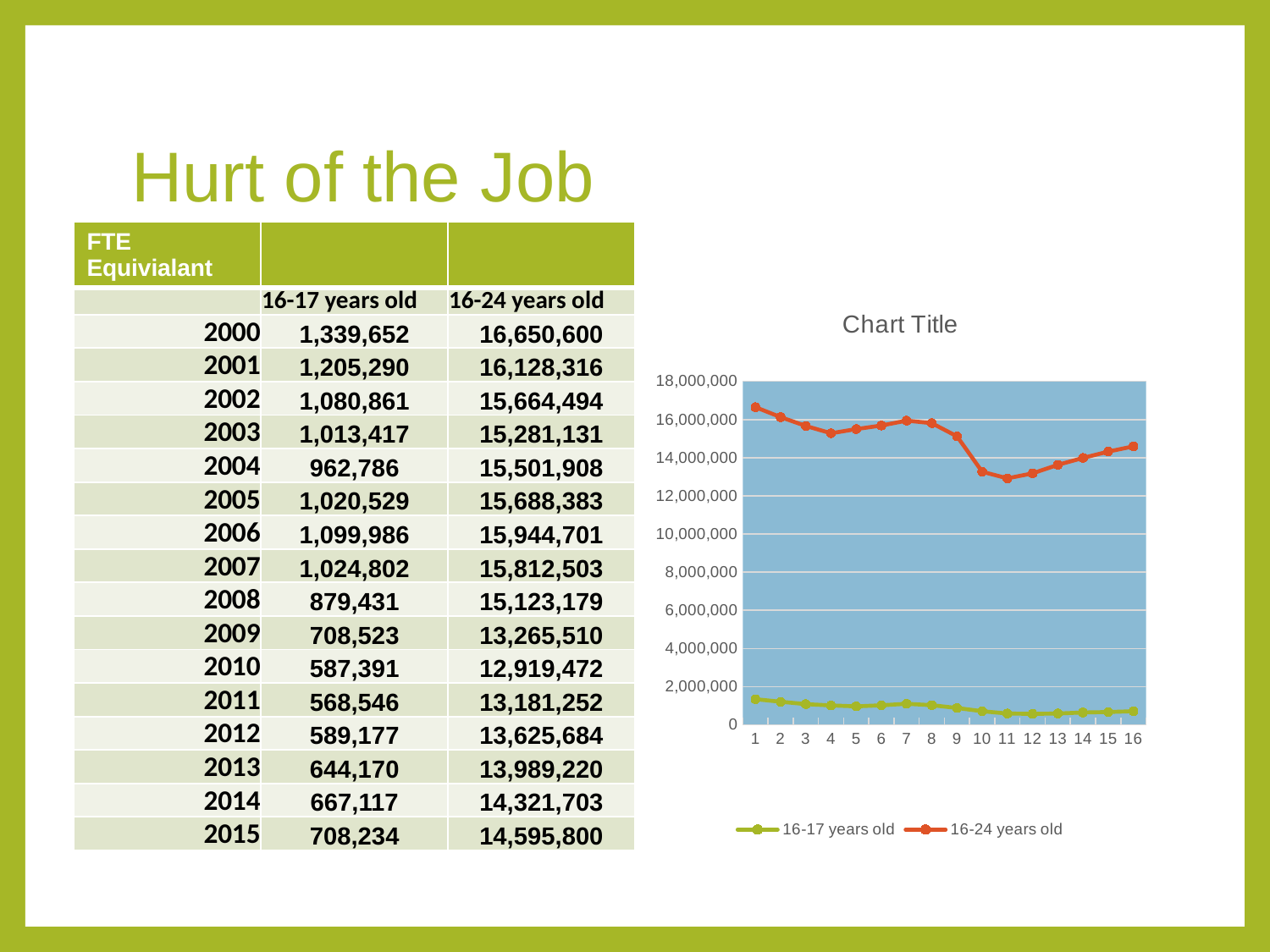

# Hurt of the Job
| FTE Equivialant |  |  |
| --- | --- | --- |
|  | 16-17 years old | 16-24 years old |
| 2000 | 1,339,652 | 16,650,600 |
| 2001 | 1,205,290 | 16,128,316 |
| 2002 | 1,080,861 | 15,664,494 |
| 2003 | 1,013,417 | 15,281,131 |
| 2004 | 962,786 | 15,501,908 |
| 2005 | 1,020,529 | 15,688,383 |
| 2006 | 1,099,986 | 15,944,701 |
| 2007 | 1,024,802 | 15,812,503 |
| 2008 | 879,431 | 15,123,179 |
| 2009 | 708,523 | 13,265,510 |
| 2010 | 587,391 | 12,919,472 |
| 2011 | 568,546 | 13,181,252 |
| 2012 | 589,177 | 13,625,684 |
| 2013 | 644,170 | 13,989,220 |
| 2014 | 667,117 | 14,321,703 |
| 2015 | 708,234 | 14,595,800 |

### Chart:

| Category | 16-17 years old | 16-24 years old |
|---|---|---|